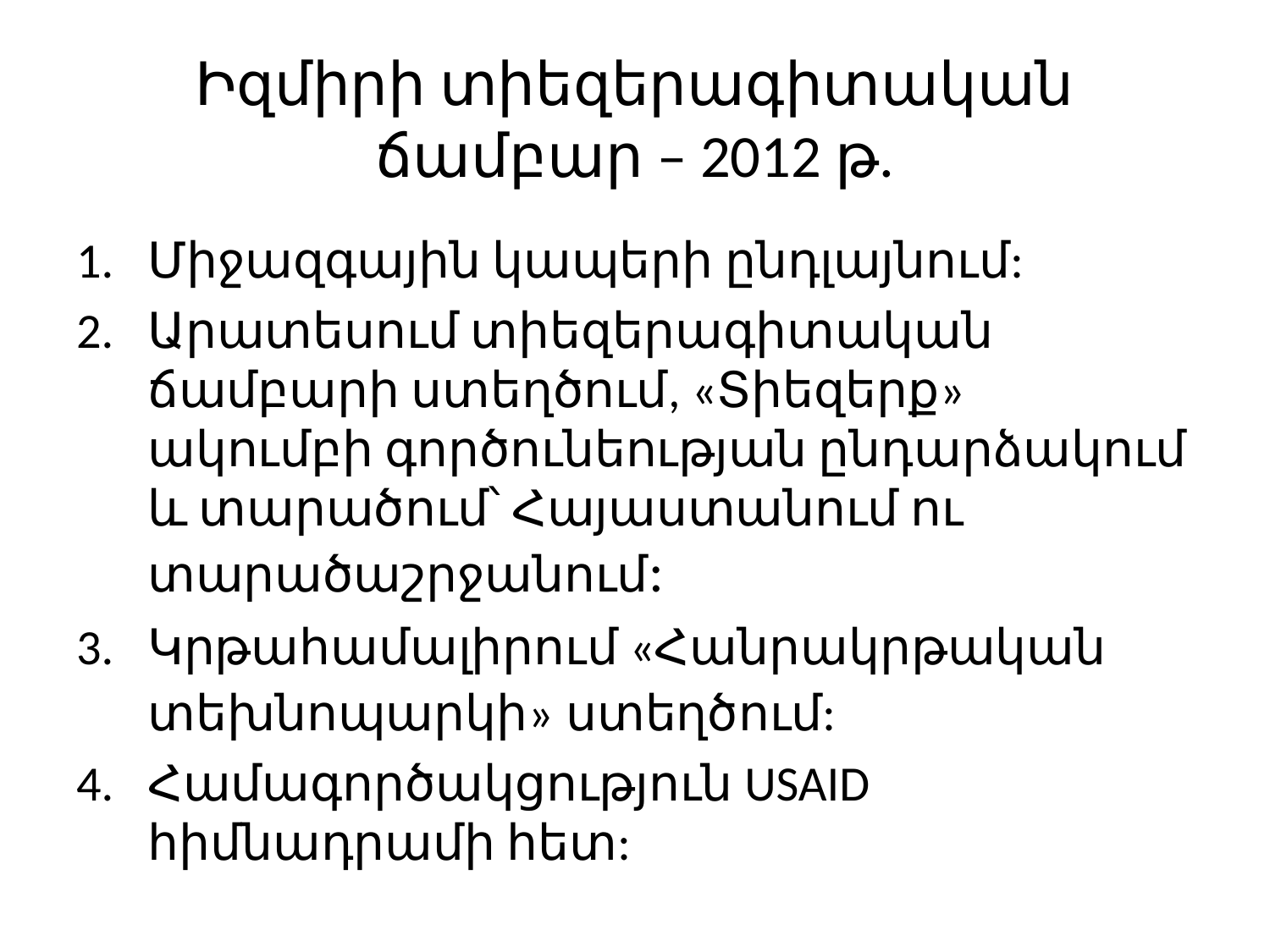

# Իզմիրի տիեզերագիտական ճամբար – 2012 թ.
Միջազգային կապերի ընդլայնում:
Արատեսում տիեզերագիտական ճամբարի ստեղծում, «Տիեզերք» ակումբի գործունեության ընդարձակում և տարածում՝ Հայաստանում ու տարածաշրջանում:
Կրթահամալիրում «Հանրակրթական տեխնոպարկի» ստեղծում:
Համագործակցություն USAID հիմնադրամի հետ: